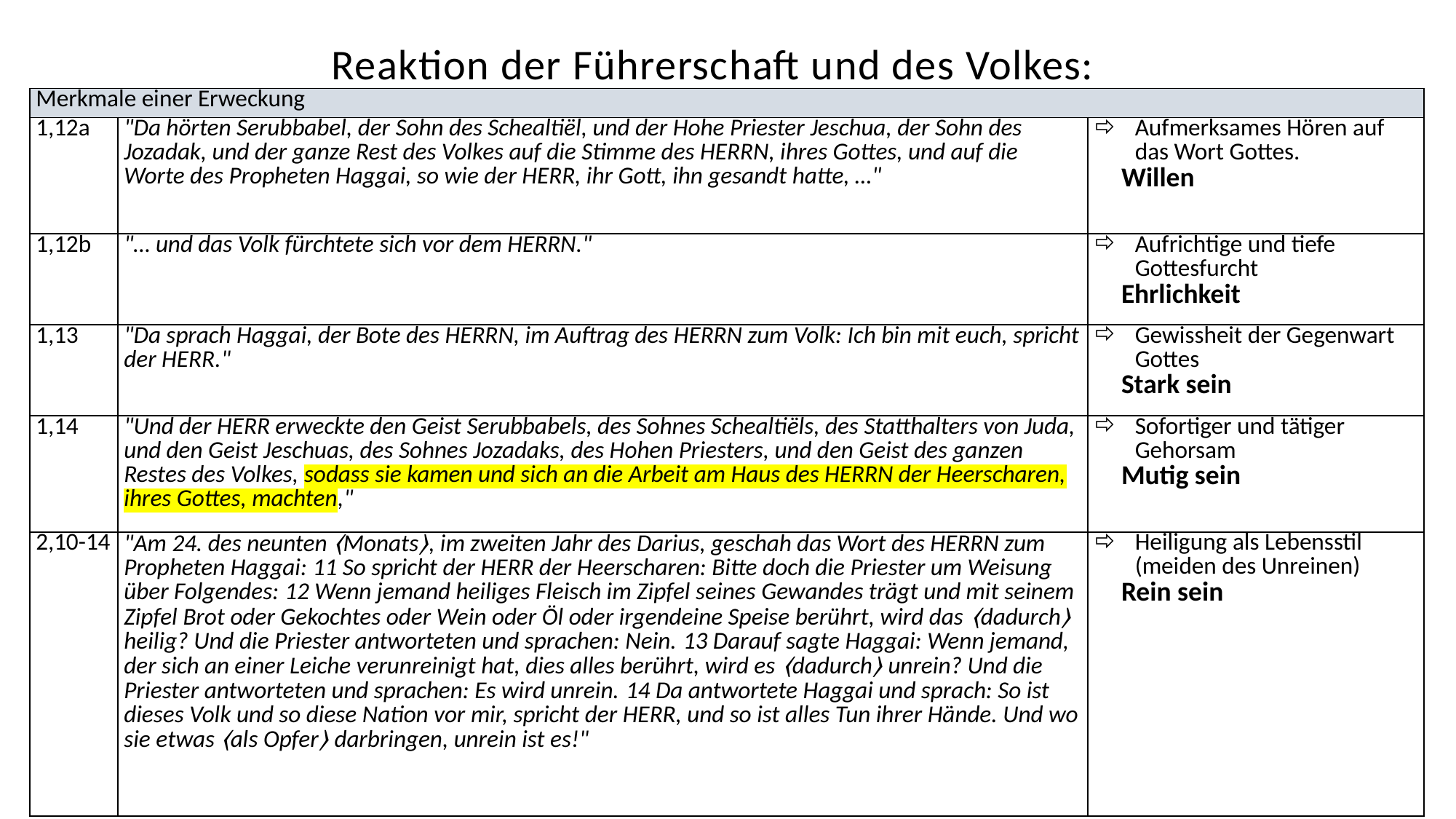

Reaktion der Führerschaft und des Volkes:
| Merkmale einer Erweckung |  |  |
| --- | --- | --- |
| 1,12a | "Da hörten Serubbabel, der Sohn des Schealtiël, und der Hohe Priester Jeschua, der Sohn des Jozadak, und der ganze Rest des Volkes auf die Stimme des HERRN, ihres Gottes, und auf die Worte des Propheten Haggai, so wie der HERR, ihr Gott, ihn gesandt hatte, …" | Aufmerksames Hören auf das Wort Gottes. Willen |
| 1,12b | "… und das Volk fürchtete sich vor dem HERRN." | Aufrichtige und tiefe Gottesfurcht Ehrlichkeit |
| 1,13 | "Da sprach Haggai, der Bote des HERRN, im Auftrag des HERRN zum Volk: Ich bin mit euch, spricht der HERR." | Gewissheit der Gegenwart Gottes Stark sein |
| 1,14 | "Und der HERR erweckte den Geist Serubbabels, des Sohnes Schealtiëls, des Statthalters von Juda, und den Geist Jeschuas, des Sohnes Jozadaks, des Hohen Priesters, und den Geist des ganzen Restes des Volkes, sodass sie kamen und sich an die Arbeit am Haus des HERRN der Heerscharen, ihres Gottes, machten," | Sofortiger und tätiger Gehorsam Mutig sein |
| 2,10-14 | "Am 24. des neunten ⟨Monats⟩, im zweiten Jahr des Darius, geschah das Wort des HERRN zum Propheten Haggai: 11 So spricht der HERR der Heerscharen: Bitte doch die Priester um Weisung über Folgendes: 12 Wenn jemand heiliges Fleisch im Zipfel seines Gewandes trägt und mit seinem Zipfel Brot oder Gekochtes oder Wein oder Öl oder irgendeine Speise berührt, wird das ⟨dadurch⟩ heilig? Und die Priester antworteten und sprachen: Nein. 13 Darauf sagte Haggai: Wenn jemand, der sich an einer Leiche verunreinigt hat, dies alles berührt, wird es ⟨dadurch⟩ unrein? Und die Priester antworteten und sprachen: Es wird unrein. 14 Da antwortete Haggai und sprach: So ist dieses Volk und so diese Nation vor mir, spricht der HERR, und so ist alles Tun ihrer Hände. Und wo sie etwas ⟨als Opfer⟩ darbringen, unrein ist es!" | Heiligung als Lebensstil (meiden des Unreinen) Rein sein |